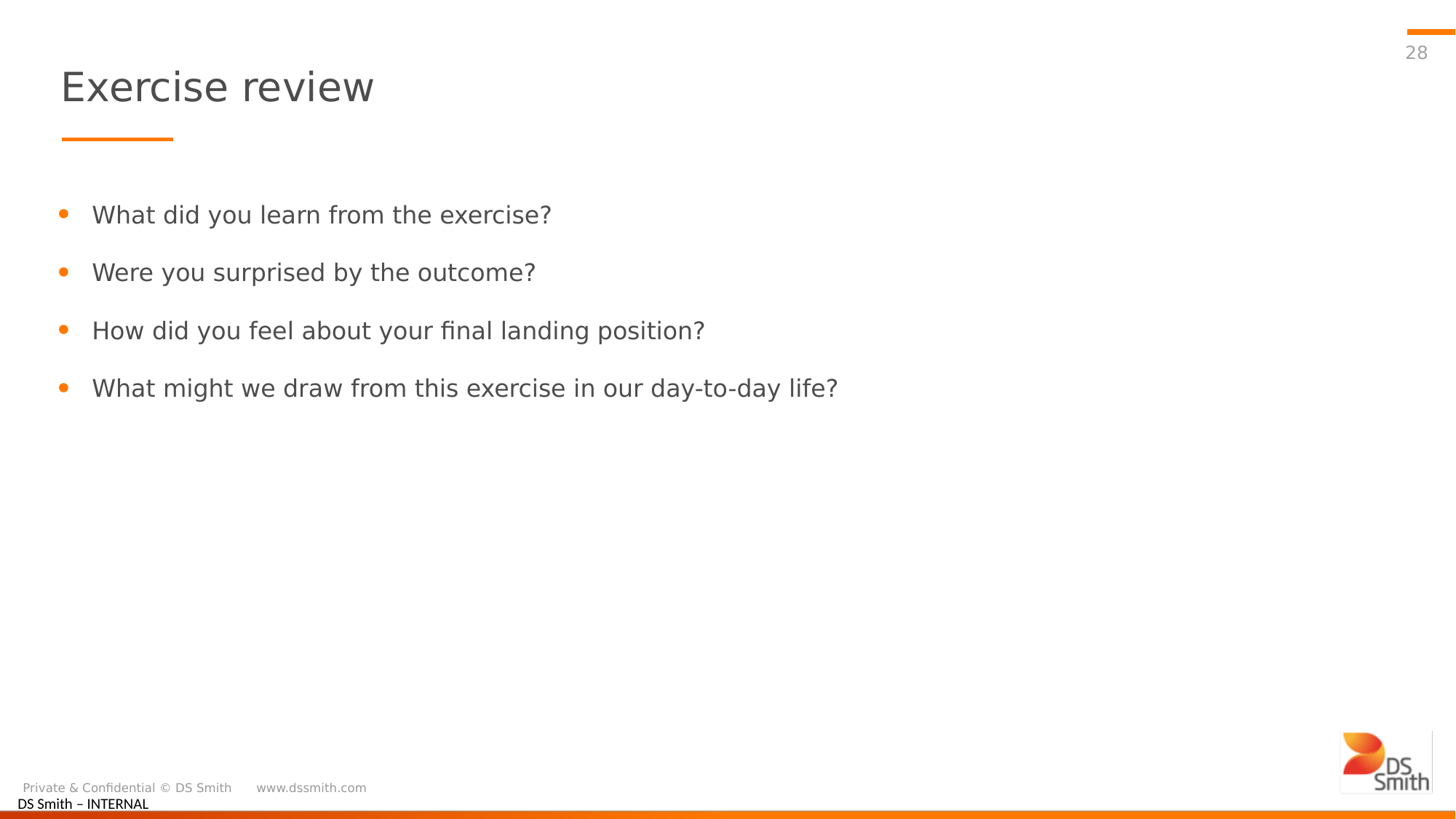

28
# Exercise review
What did you learn from the exercise?
Were you surprised by the outcome?
How did you feel about your final landing position?
What might we draw from this exercise in our day-to-day life?